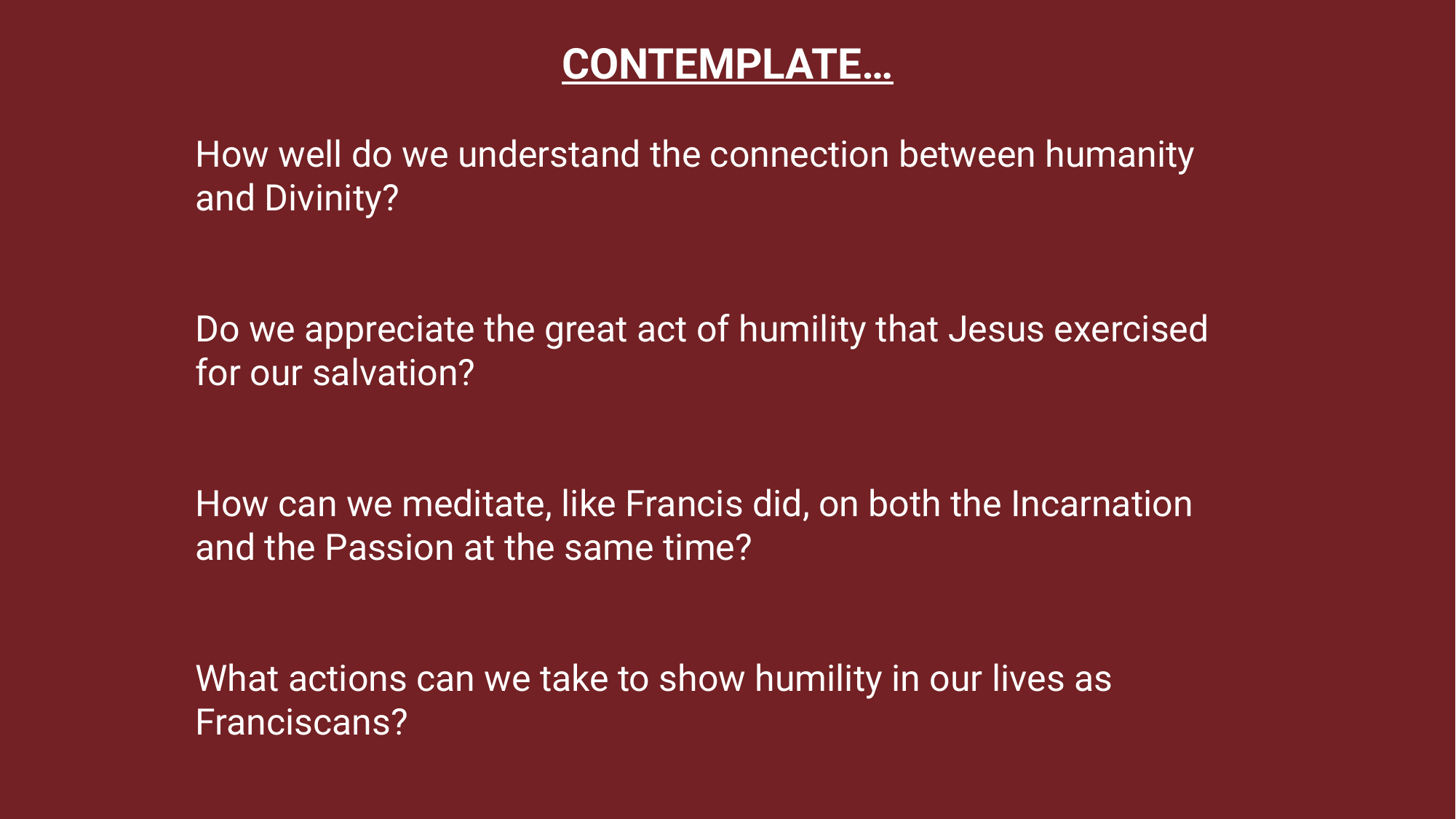

CONTEMPLATE…

How well do we understand the connection between humanity and Divinity?

Do we appreciate the great act of humility that Jesus exercised for our salvation?

How can we meditate, like Francis did, on both the Incarnation and the Passion at the same time?

What actions can we take to show humility in our lives as Franciscans?